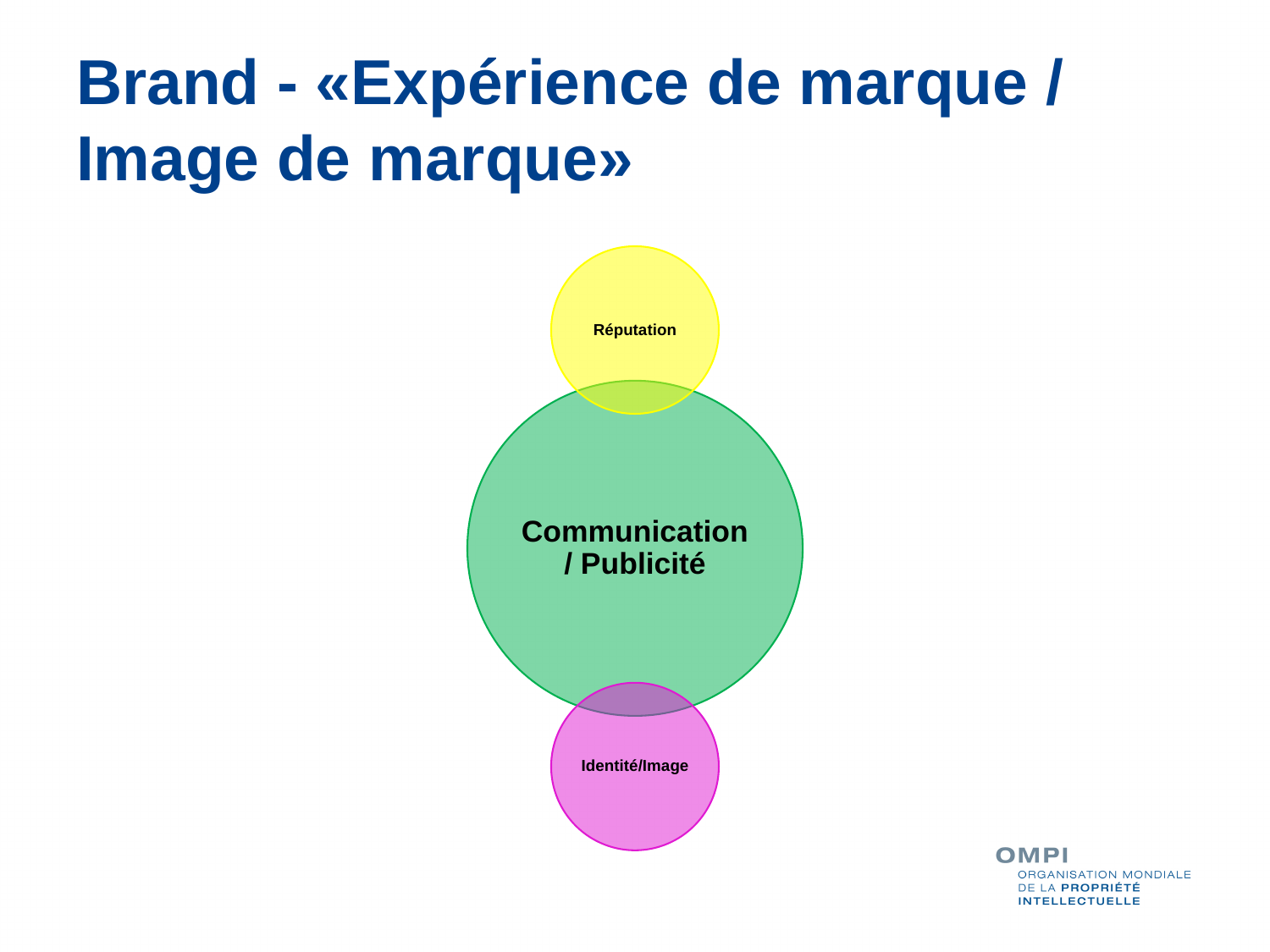

# Brand - «Expérience de marque / Image de marque»
Communication / Publicité
Réputation
Identité/Image